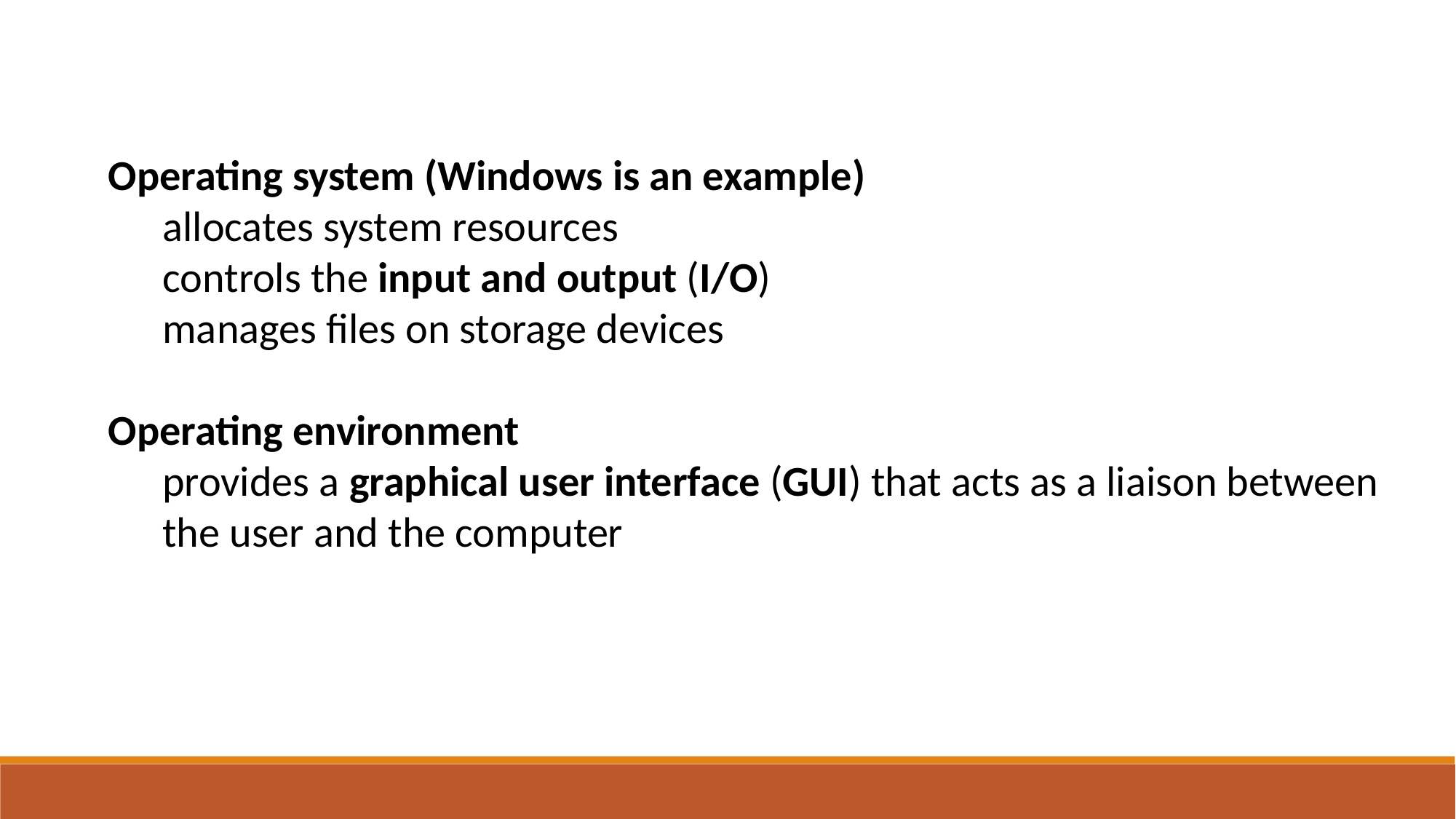

Operating system (Windows is an example)
allocates system resources
controls the input and output (I/O)
manages files on storage devices

Operating environment
provides a graphical user interface (GUI) that acts as a liaison between the user and the computer